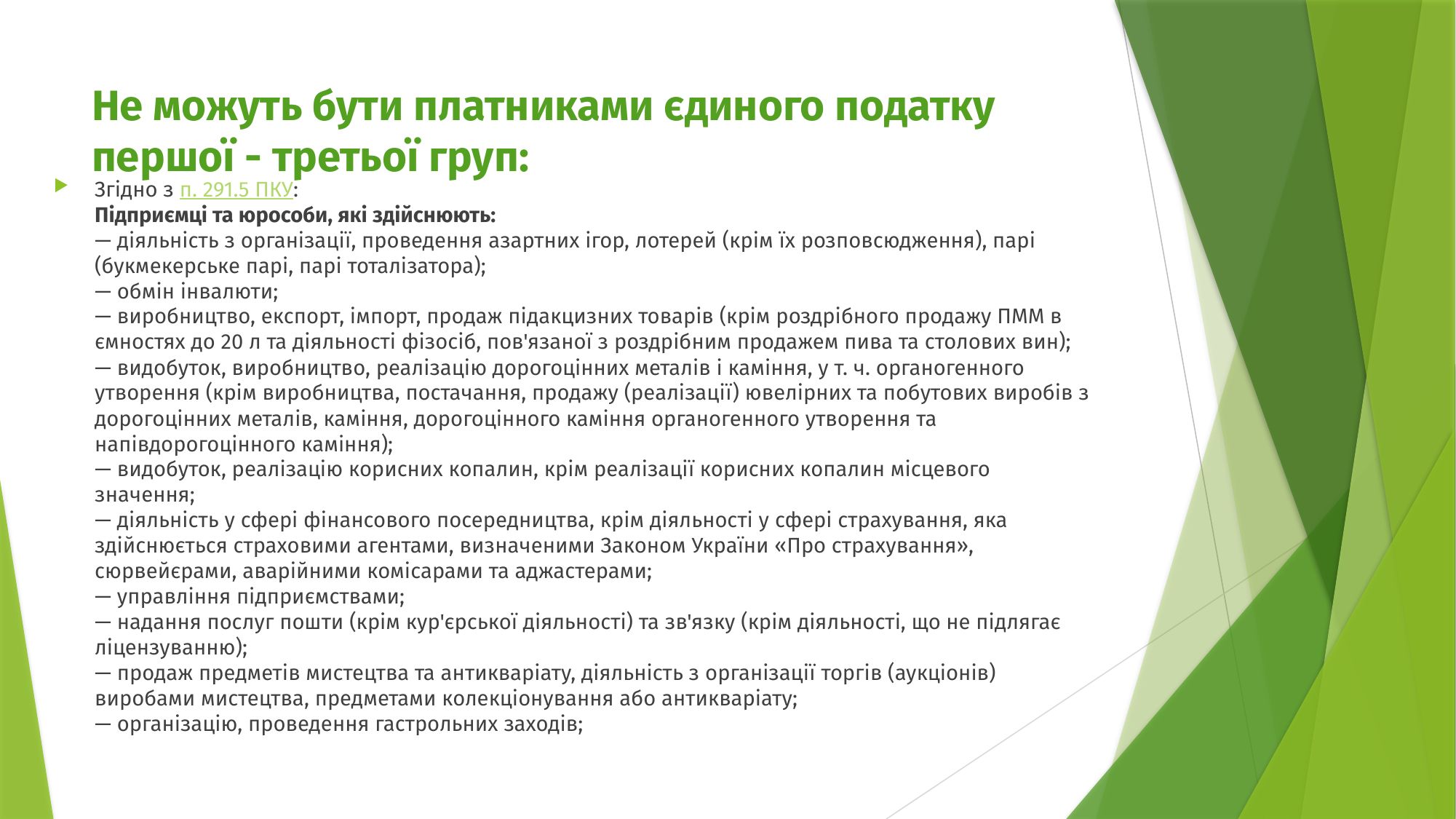

# Не можуть бути платниками єдиного податку першої - третьої груп:
Згідно з п. 291.5 ПКУ:
Підприємці та юрособи, які здійснюють:
— діяльність з організації, проведення азартних ігор, лотерей (крім їх розповсюдження), парі (букмекерське парі, парі тоталізатора);
— обмін інвалюти;
— виробництво, експорт, імпорт, продаж підакцизних товарів (крім роздрібного продажу ПММ в ємностях до 20 л та діяльності фізосіб, пов'язаної з роздрібним продажем пива та столових вин);
— видобуток, виробництво, реалізацію дорогоцінних металів і каміння, у т. ч. органогенного утворення (крім виробництва, постачання, продажу (реалізації) ювелірних та побутових виробів з дорогоцінних металів, каміння, дорогоцінного каміння органогенного утворення та напівдорогоцінного каміння);
— видобуток, реалізацію корисних копалин, крім реалізації корисних копалин місцевого значення;
— діяльність у сфері фінансового посередництва, крім діяльності у сфері страхування, яка здійснюється страховими агентами, визначеними Законом України «Про страхування», сюрвейєрами, аварійними комісарами та аджастерами;
— управління підприємствами;
— надання послуг пошти (крім кур'єрської діяльності) та зв'язку (крім діяльності, що не підлягає ліцензуванню);
— продаж предметів мистецтва та антикваріату, діяльність з організації торгів (аукціонів) виробами мистецтва, предметами колекціонування або антикваріату;
— організацію, проведення гастрольних заходів;